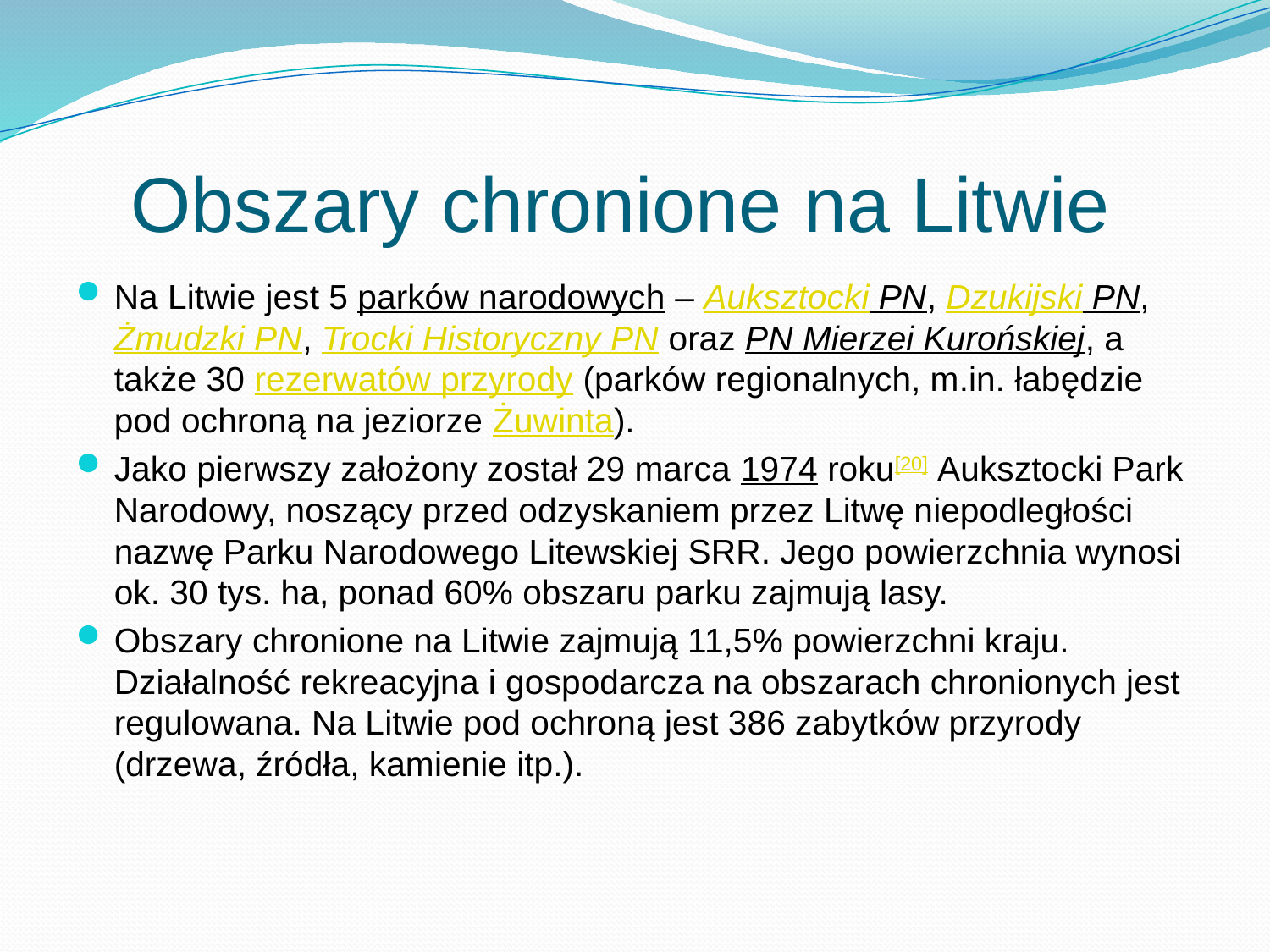

# Obszary chronione na Litwie
Na Litwie jest 5 parków narodowych – Auksztocki PN, Dzukijski PN, Żmudzki PN, Trocki Historyczny PN oraz PN Mierzei Kurońskiej, a także 30 rezerwatów przyrody (parków regionalnych, m.in. łabędzie pod ochroną na jeziorze Żuwinta).
Jako pierwszy założony został 29 marca 1974 roku[20] Auksztocki Park Narodowy, noszący przed odzyskaniem przez Litwę niepodległości nazwę Parku Narodowego Litewskiej SRR. Jego powierzchnia wynosi ok. 30 tys. ha, ponad 60% obszaru parku zajmują lasy.
Obszary chronione na Litwie zajmują 11,5% powierzchni kraju. Działalność rekreacyjna i gospodarcza na obszarach chronionych jest regulowana. Na Litwie pod ochroną jest 386 zabytków przyrody (drzewa, źródła, kamienie itp.).